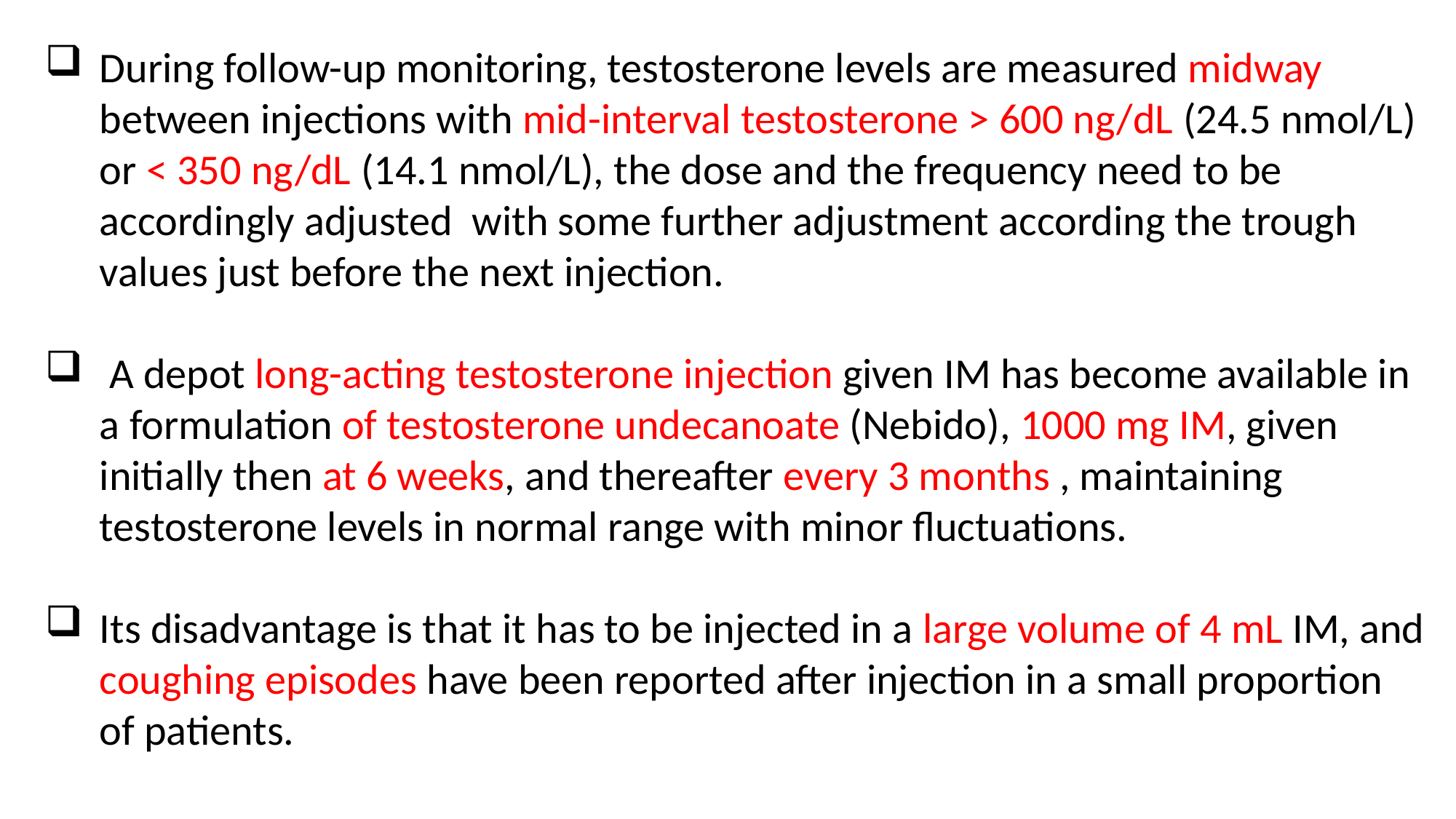

During follow-up monitoring, testosterone levels are measured midway between injections with mid-interval testosterone > 600 ng/dL (24.5 nmol/L) or < 350 ng/dL (14.1 nmol/L), the dose and the frequency need to be accordingly adjusted  with some further adjustment according the trough values just before the next injection.

 A depot long-acting testosterone injection given IM has become available in a formulation of testosterone undecanoate (Nebido), 1000 mg IM, given initially then at 6 weeks, and thereafter every 3 months , maintaining testosterone levels in normal range with minor fluctuations.

Its disadvantage is that it has to be injected in a large volume of 4 mL IM, and coughing episodes have been reported after injection in a small proportion of patients.